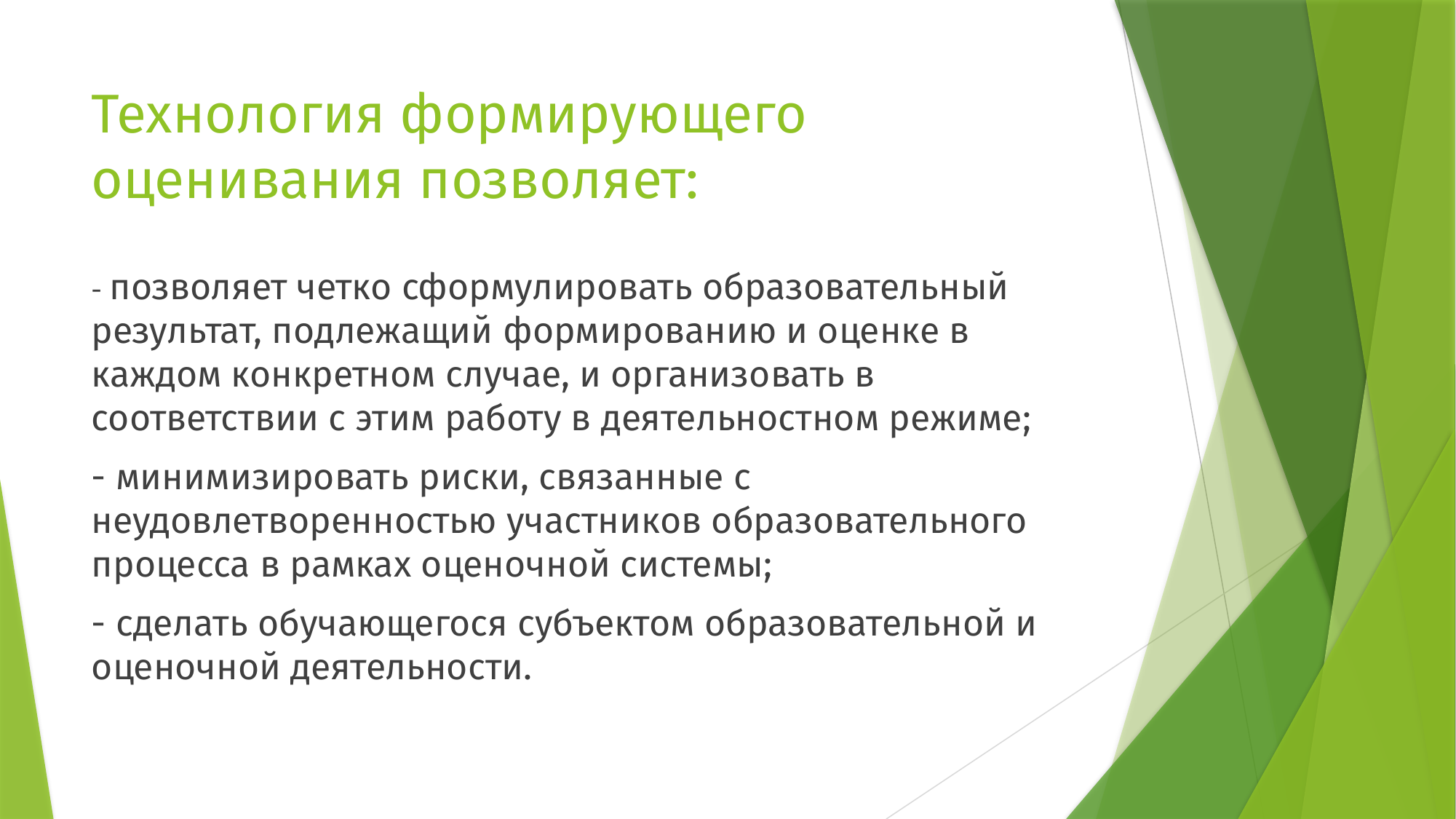

# Технология формирующего оценивания позволяет:
- позволяет четко сформулировать образовательный результат, подлежащий формированию и оценке в каждом конкретном случае, и организовать в соответствии с этим работу в деятельностном режиме;
- минимизировать риски, связанные с неудовлетворенностью участников образовательного процесса в рамках оценочной системы;
- сделать обучающегося субъектом образовательной и оценочной деятельности.